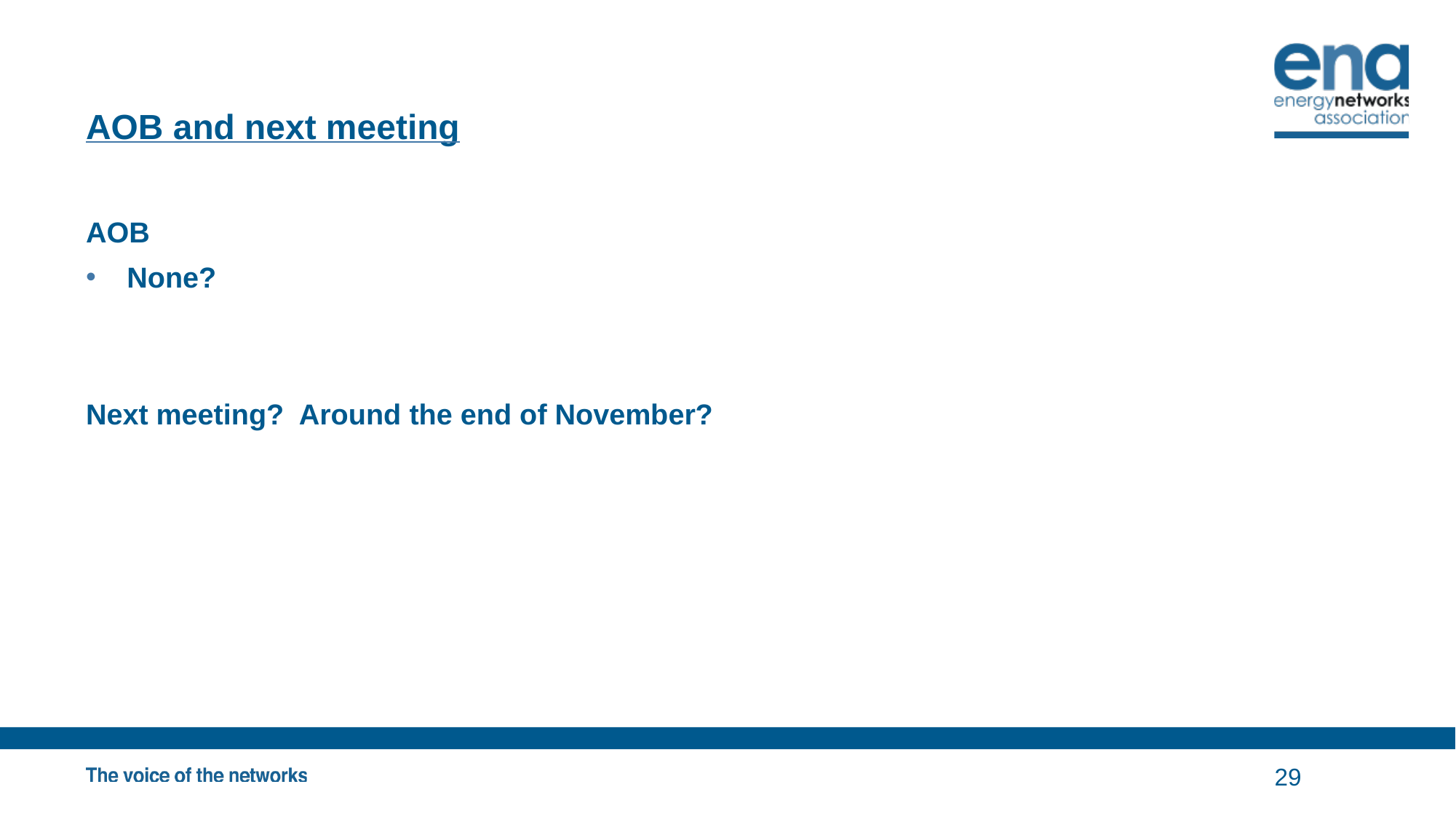

# AOB and next meeting
AOB
None?

Next meeting?  Around the end of November?

29